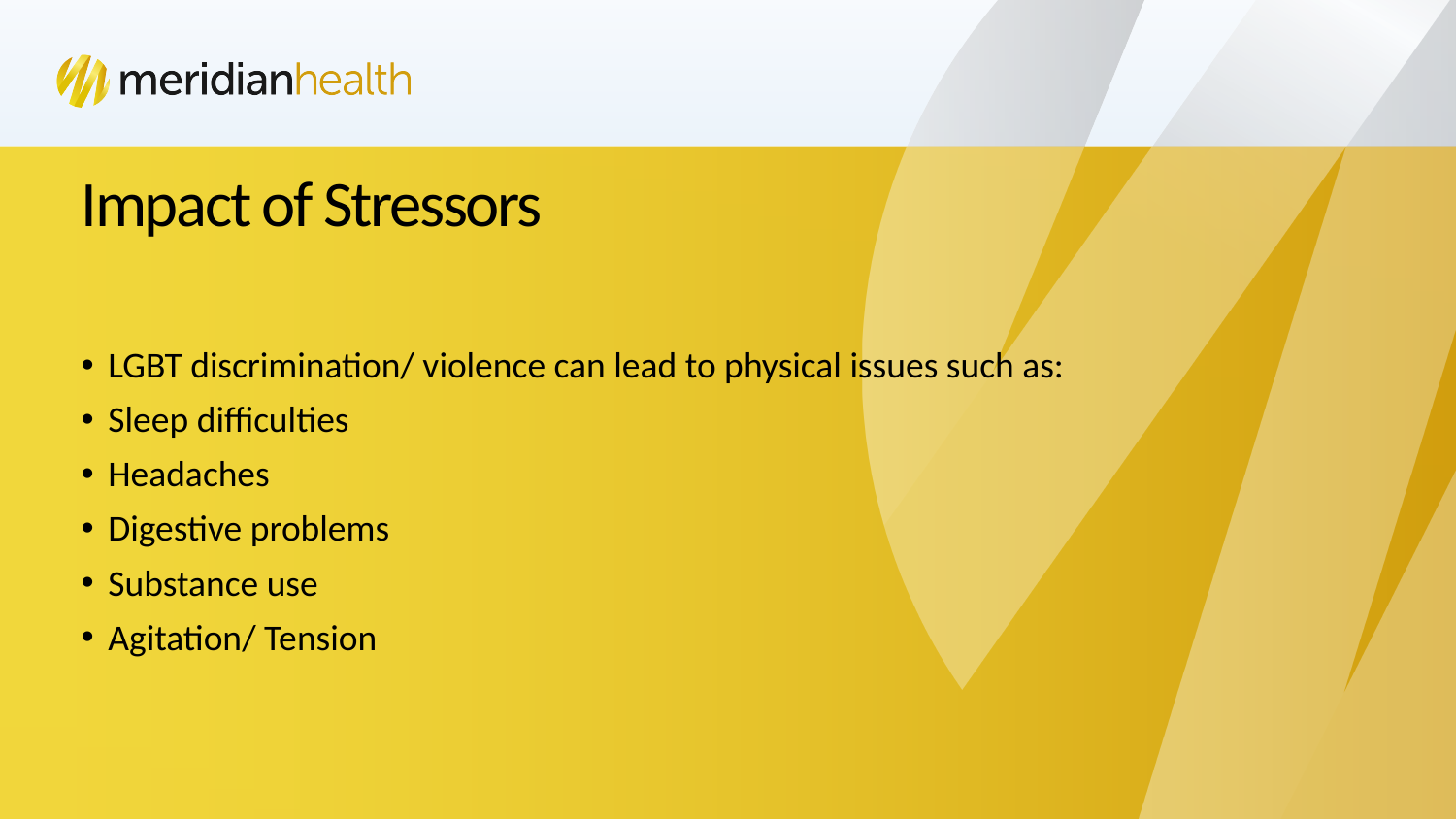

# Impact of Stressors

LGBT discrimination/ violence can lead to physical issues such as:
Sleep difficulties
Headaches
Digestive problems
Substance use
Agitation/ Tension